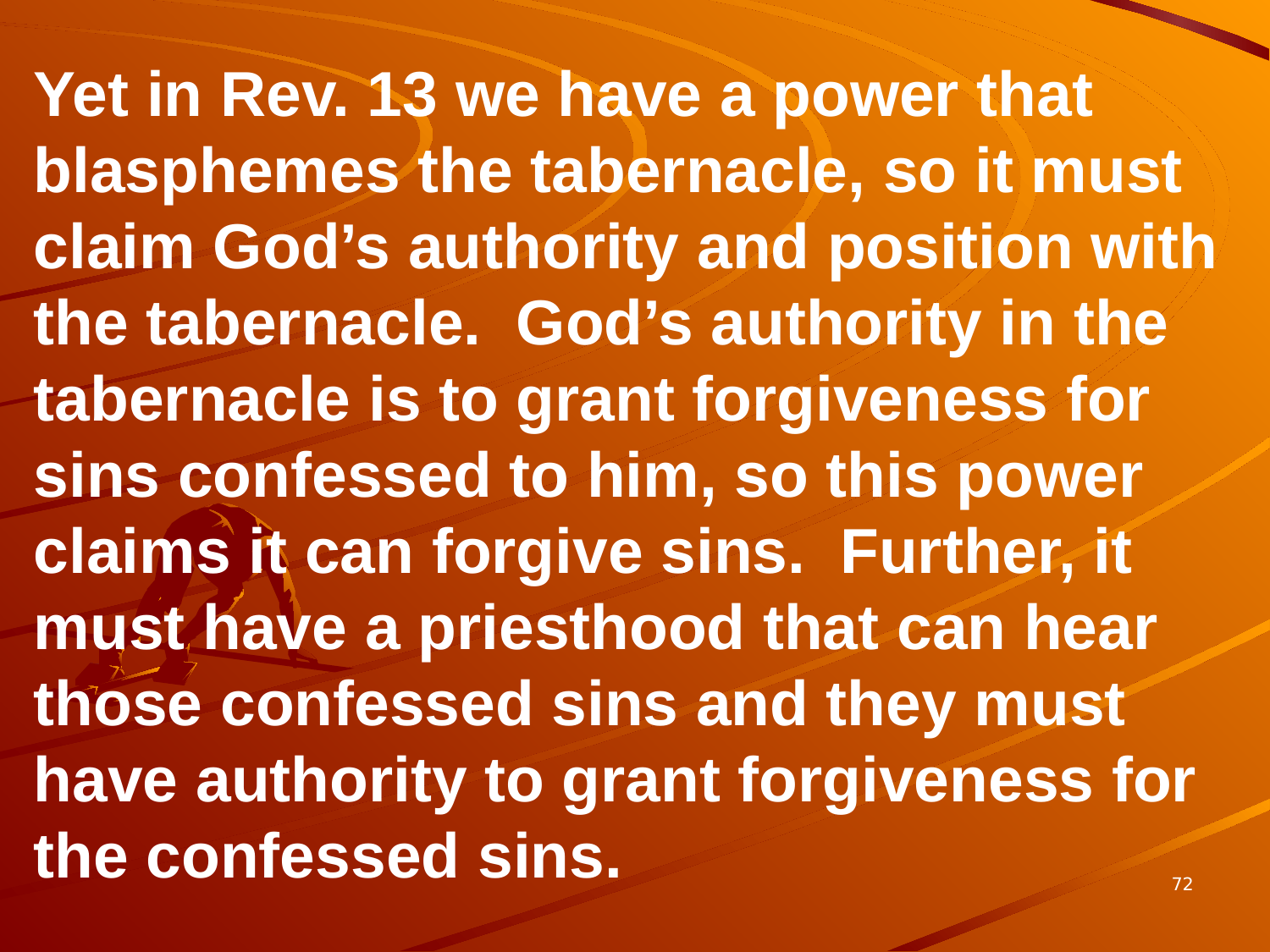

Yet in Rev. 13 we have a power that blasphemes the tabernacle, so it must claim God’s authority and position with the tabernacle.  God’s authority in the tabernacle is to grant forgiveness for sins confessed to him, so this power claims it can forgive sins.  Further, it must have a priesthood that can hear those confessed sins and they must have authority to grant forgiveness for the confessed sins.
72